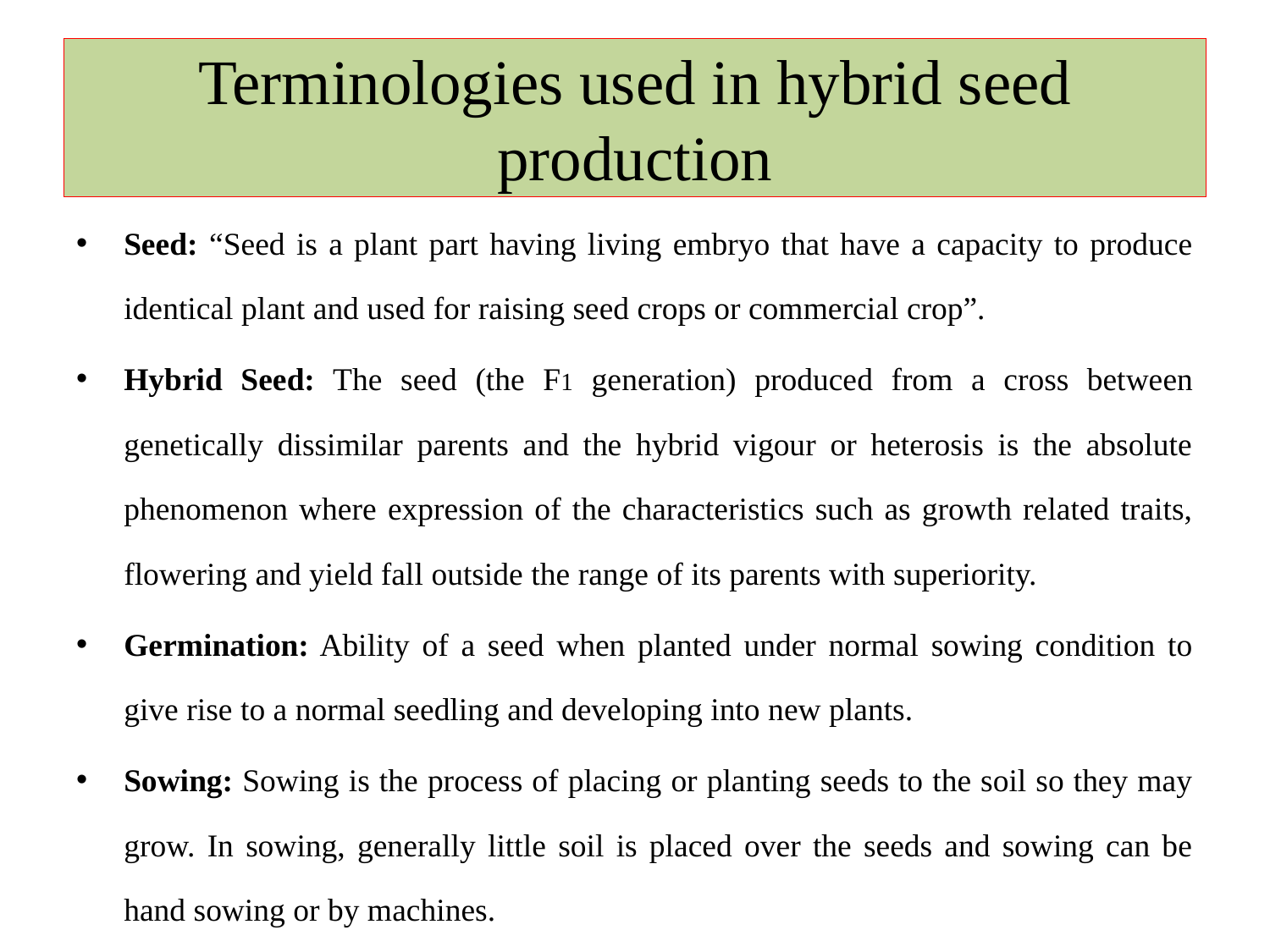

# Terminologies used in hybrid seed production
Seed: “Seed is a plant part having living embryo that have a capacity to produce identical plant and used for raising seed crops or commercial crop”.
Hybrid Seed: The seed (the F1 generation) produced from a cross between genetically dissimilar parents and the hybrid vigour or heterosis is the absolute phenomenon where expression of the characteristics such as growth related traits, flowering and yield fall outside the range of its parents with superiority.
Germination: Ability of a seed when planted under normal sowing condition to give rise to a normal seedling and developing into new plants.
Sowing: Sowing is the process of placing or planting seeds to the soil so they may grow. In sowing, generally little soil is placed over the seeds and sowing can be hand sowing or by machines.